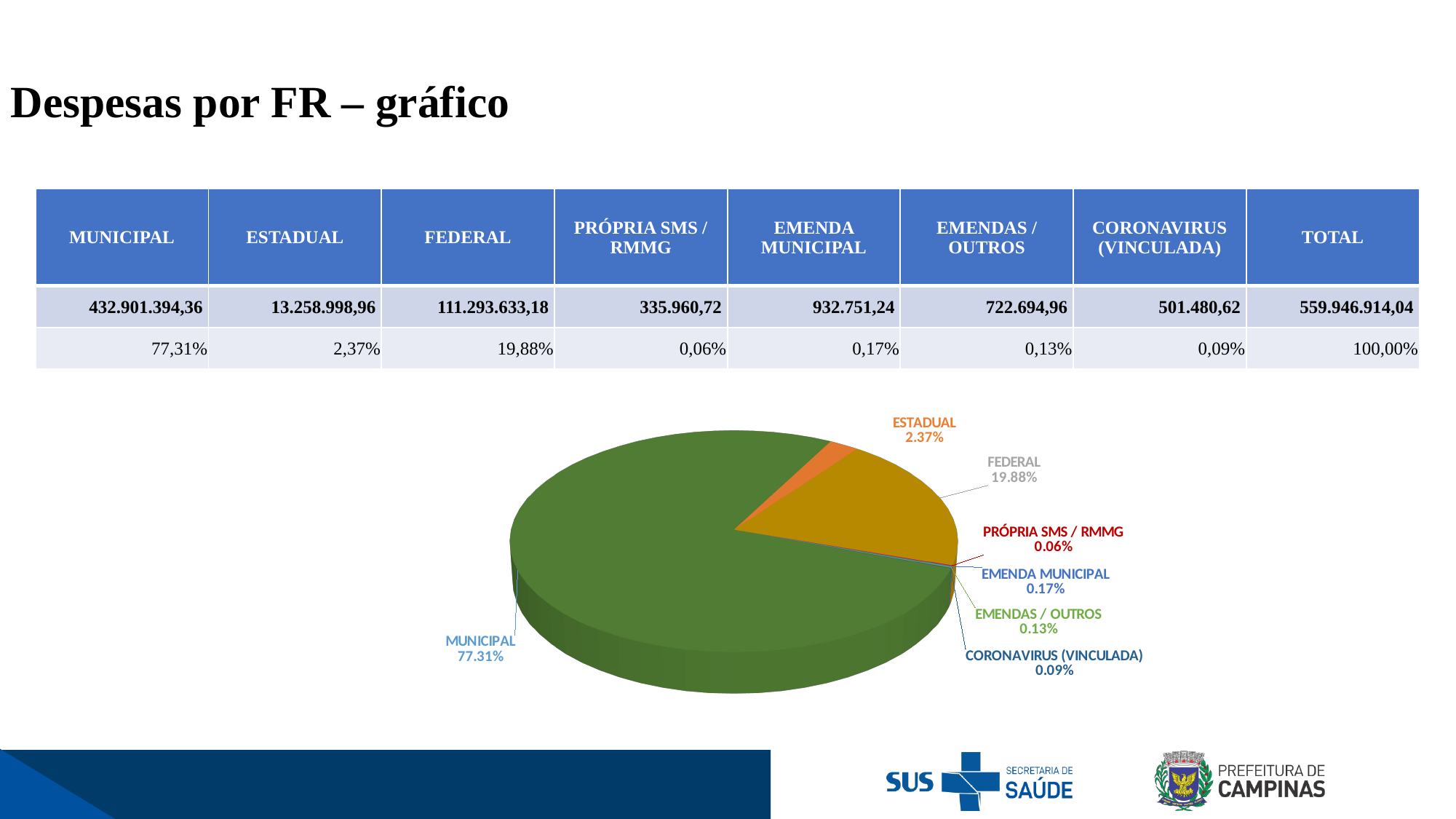

Despesas por FR – gráfico

| MUNICIPAL | ESTADUAL | FEDERAL | PRÓPRIA SMS / RMMG | EMENDA MUNICIPAL | EMENDAS / OUTROS | CORONAVIRUS (VINCULADA) | TOTAL |
| --- | --- | --- | --- | --- | --- | --- | --- |
| 432.901.394,36 | 13.258.998,96 | 111.293.633,18 | 335.960,72 | 932.751,24 | 722.694,96 | 501.480,62 | 559.946.914,04 |
| 77,31% | 2,37% | 19,88% | 0,06% | 0,17% | 0,13% | 0,09% | 100,00% |

[unsupported chart]